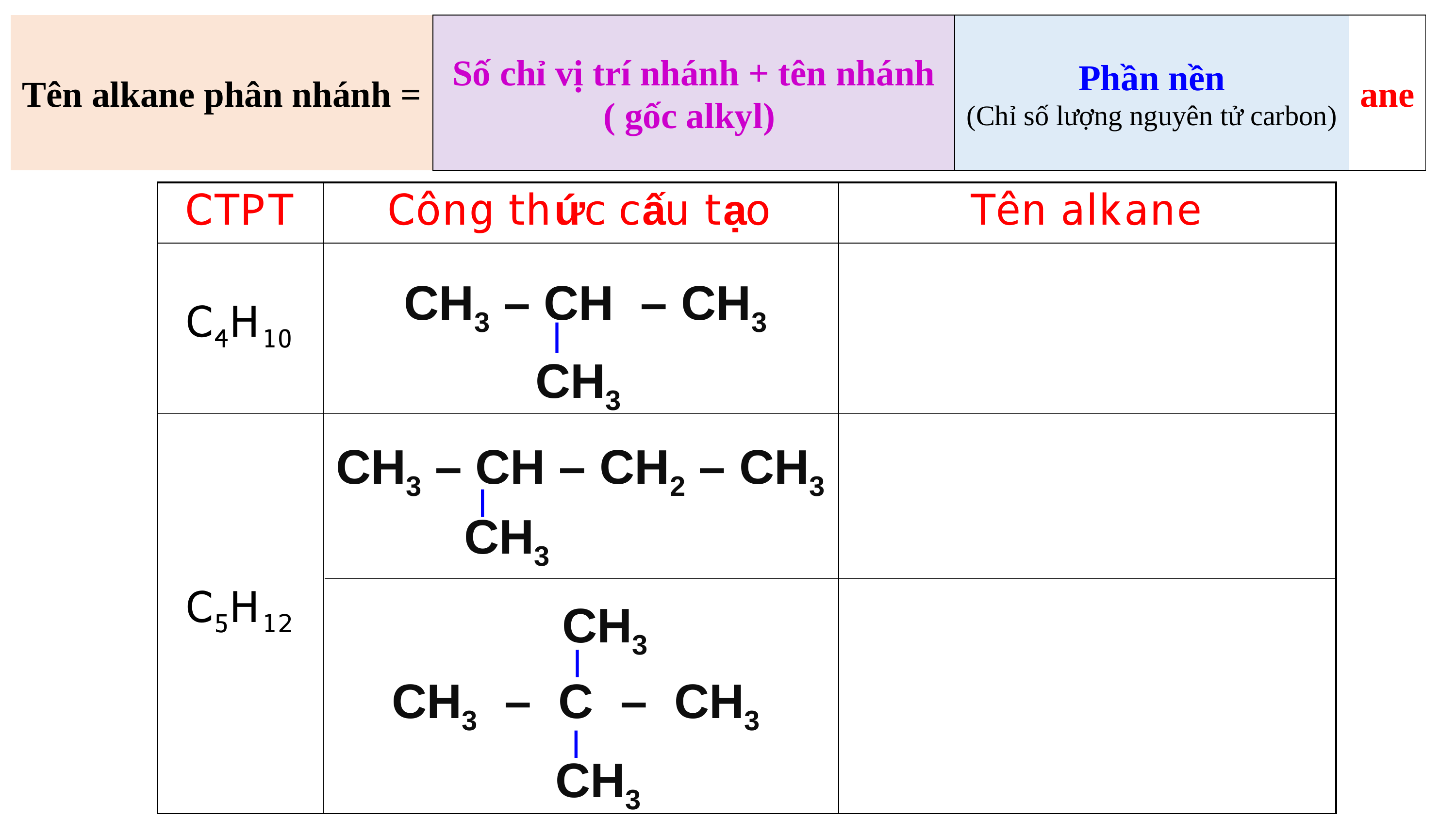

| Tên alkane phân nhánh = | Số chỉ vị trí nhánh + tên nhánh ( gốc alkyl) | Phần nền (Chỉ số lượng nguyên tử carbon) | ane |
| --- | --- | --- | --- |
| CTPT | Công thức cấu tạo | Tên alkane |
| --- | --- | --- |
| C4H10 |  |  |
| C5H12 |  |  |
     CH3 – CH  – CH3

CH3
       CH3 – CH – CH2 – CH3

CH3
CH3

      CH3  –  C  –  CH3

CH3